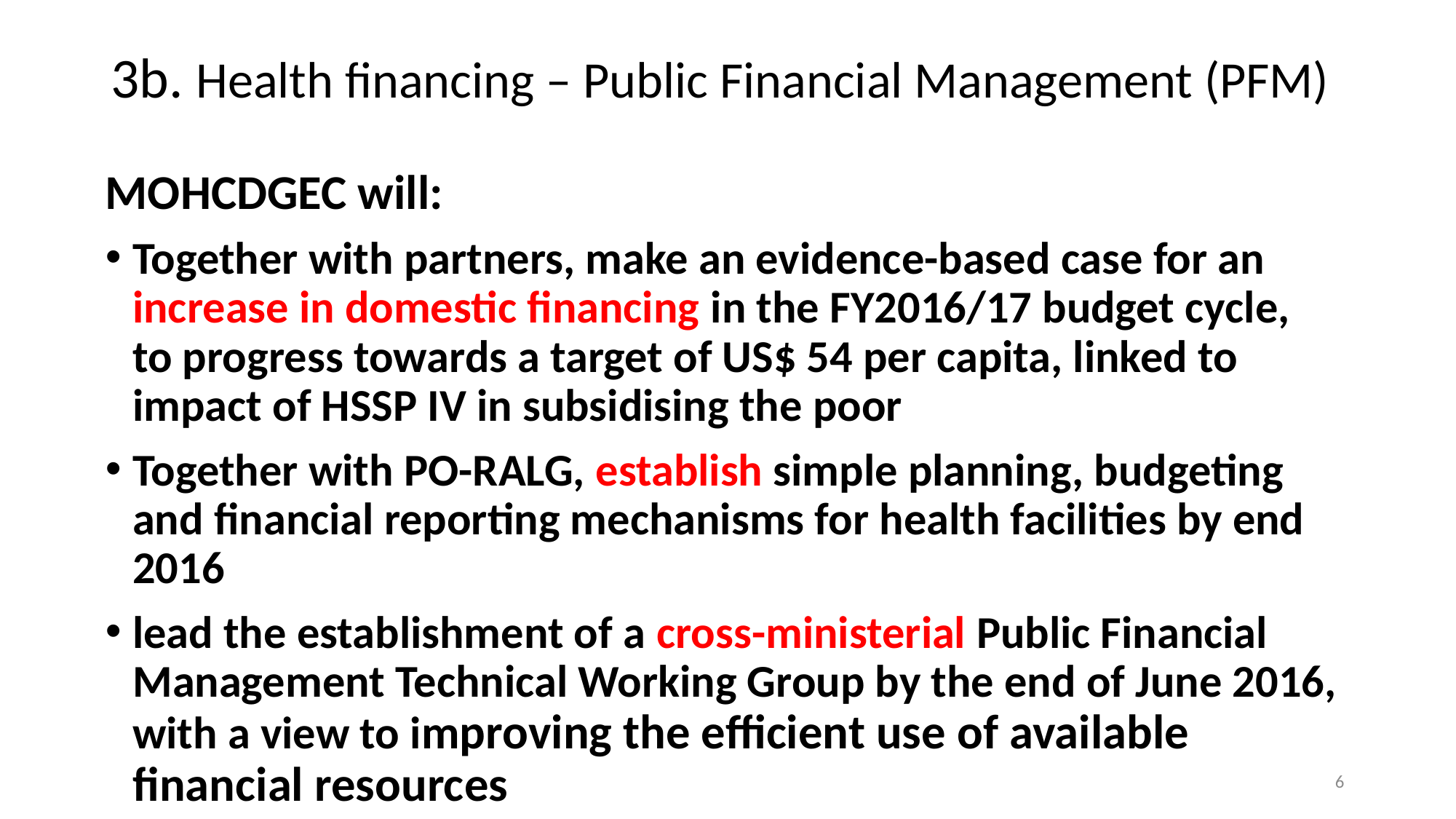

# 3b. Health financing – Public Financial Management (PFM)
MOHCDGEC will:
Together with partners, make an evidence-based case for an increase in domestic financing in the FY2016/17 budget cycle, to progress towards a target of US$ 54 per capita, linked to impact of HSSP IV in subsidising the poor
Together with PO-RALG, establish simple planning, budgeting and financial reporting mechanisms for health facilities by end 2016
lead the establishment of a cross-ministerial Public Financial Management Technical Working Group by the end of June 2016, with a view to improving the efficient use of available financial resources

6